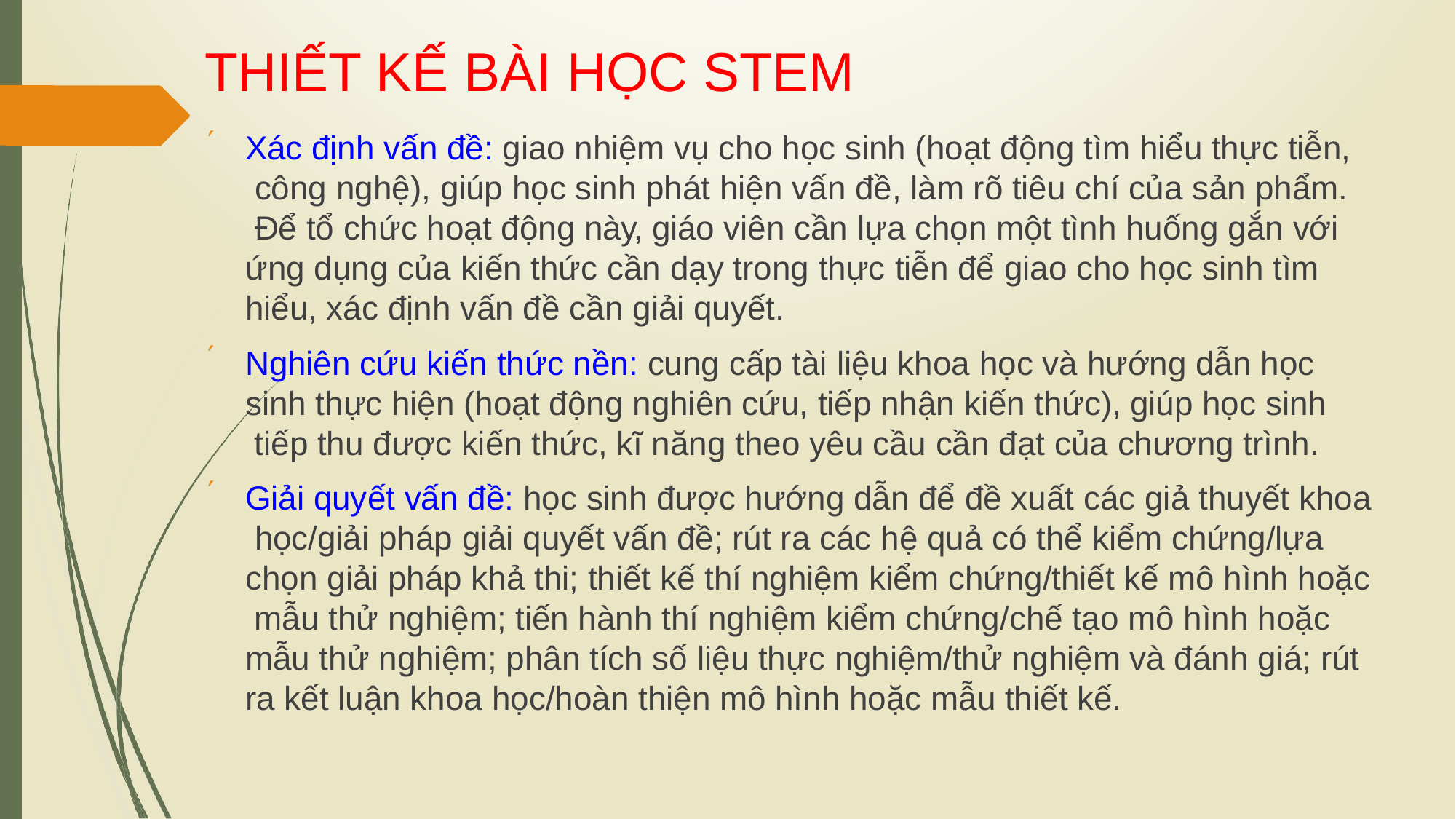

# THIẾT KẾ BÀI HỌC STEM
Xác định vấn đề: giao nhiệm vụ cho học sinh (hoạt động tìm hiểu thực tiễn,  công nghệ), giúp học sinh phát hiện vấn đề, làm rõ tiêu chí của sản phẩm.  Để tổ chức hoạt động này, giáo viên cần lựa chọn một tình huống gắn với  ứng dụng của kiến thức cần dạy trong thực tiễn để giao cho học sinh tìm  hiểu, xác định vấn đề cần giải quyết.
Nghiên cứu kiến thức nền: cung cấp tài liệu khoa học và hướng dẫn học  sinh thực hiện (hoạt động nghiên cứu, tiếp nhận kiến thức), giúp học sinh  tiếp thu được kiến thức, kĩ năng theo yêu cầu cần đạt của chương trình.
Giải quyết vấn đề: học sinh được hướng dẫn để đề xuất các giả thuyết khoa  học/giải pháp giải quyết vấn đề; rút ra các hệ quả có thể kiểm chứng/lựa  chọn giải pháp khả thi; thiết kế thí nghiệm kiểm chứng/thiết kế mô hình hoặc  mẫu thử nghiệm; tiến hành thí nghiệm kiểm chứng/chế tạo mô hình hoặc  mẫu thử nghiệm; phân tích số liệu thực nghiệm/thử nghiệm và đánh giá; rút  ra kết luận khoa học/hoàn thiện mô hình hoặc mẫu thiết kế.